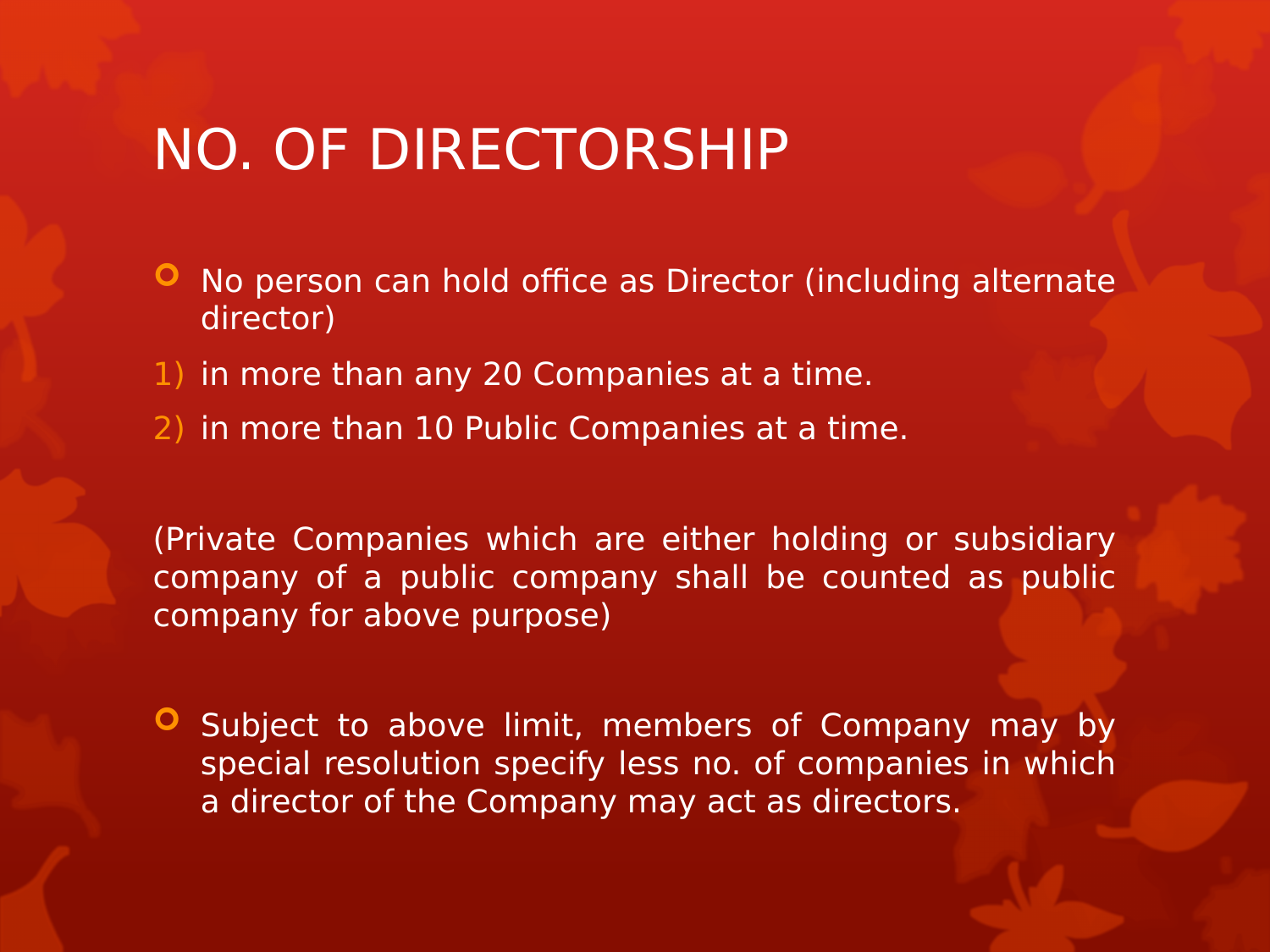

# NO. OF DIRECTORSHIP
No person can hold office as Director (including alternate director)
in more than any 20 Companies at a time.
in more than 10 Public Companies at a time.

(Private Companies which are either holding or subsidiary company of a public company shall be counted as public company for above purpose)

Subject to above limit, members of Company may by special resolution specify less no. of companies in which a director of the Company may act as directors.